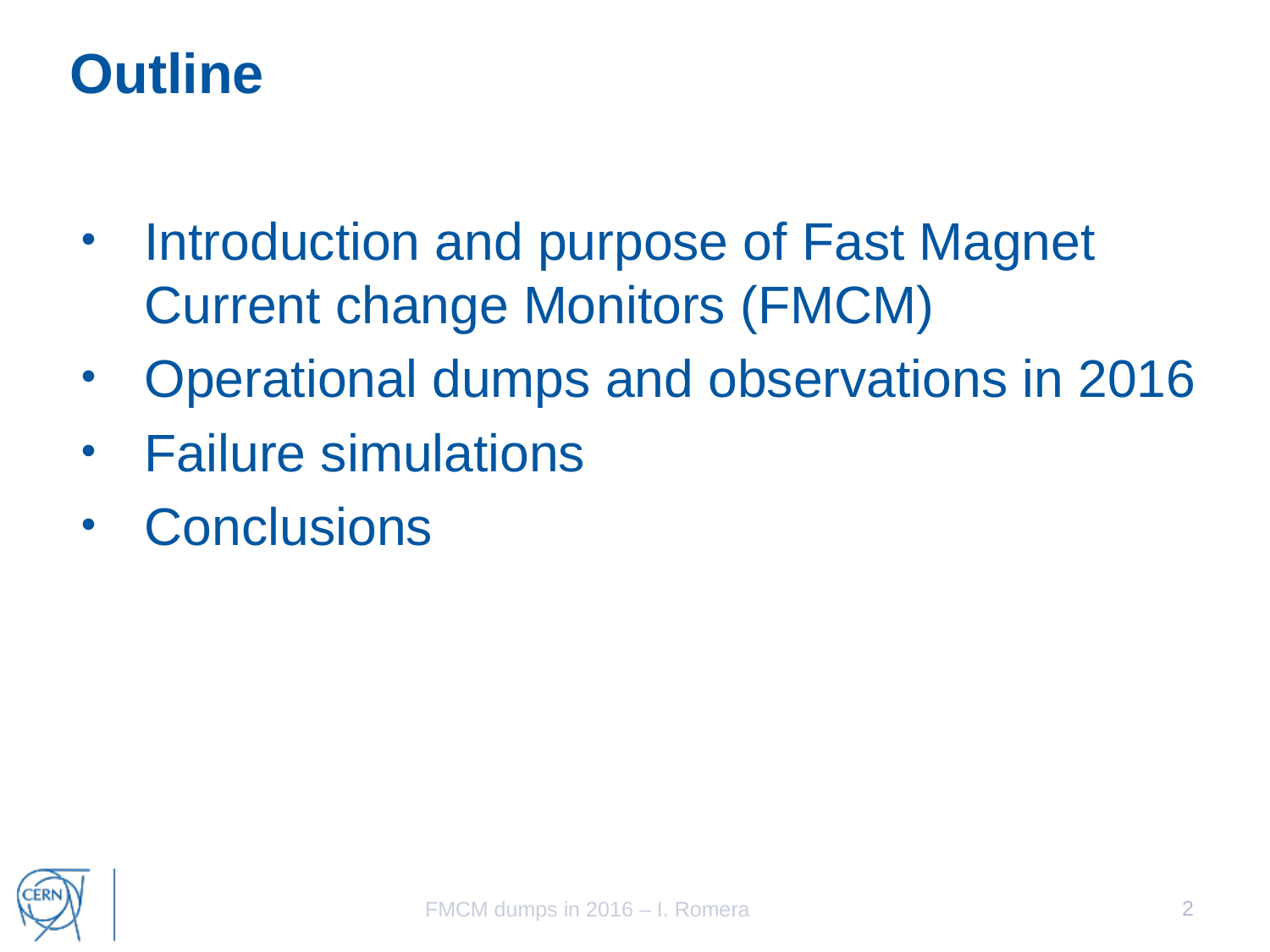

# Outline

Introduction and purpose of Fast Magnet Current change Monitors (FMCM)
Operational dumps and observations in 2016
Failure simulations
Conclusions

2
FMCM dumps in 2016 – I. Romera